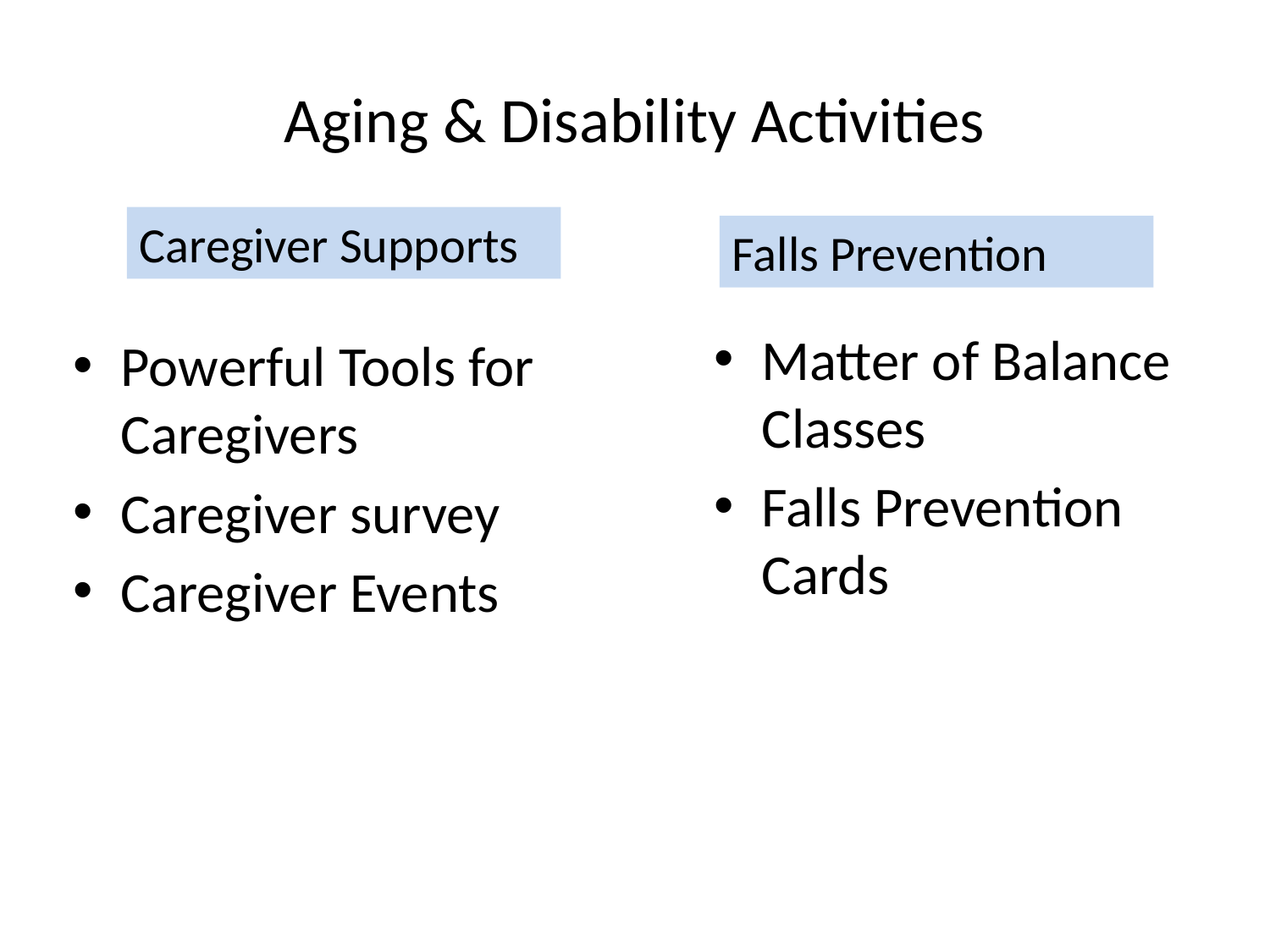

# Aging & Disability Activities
Caregiver Supports
Falls Prevention
Matter of Balance Classes
Falls Prevention Cards

Powerful Tools for Caregivers
Caregiver survey
Caregiver Events